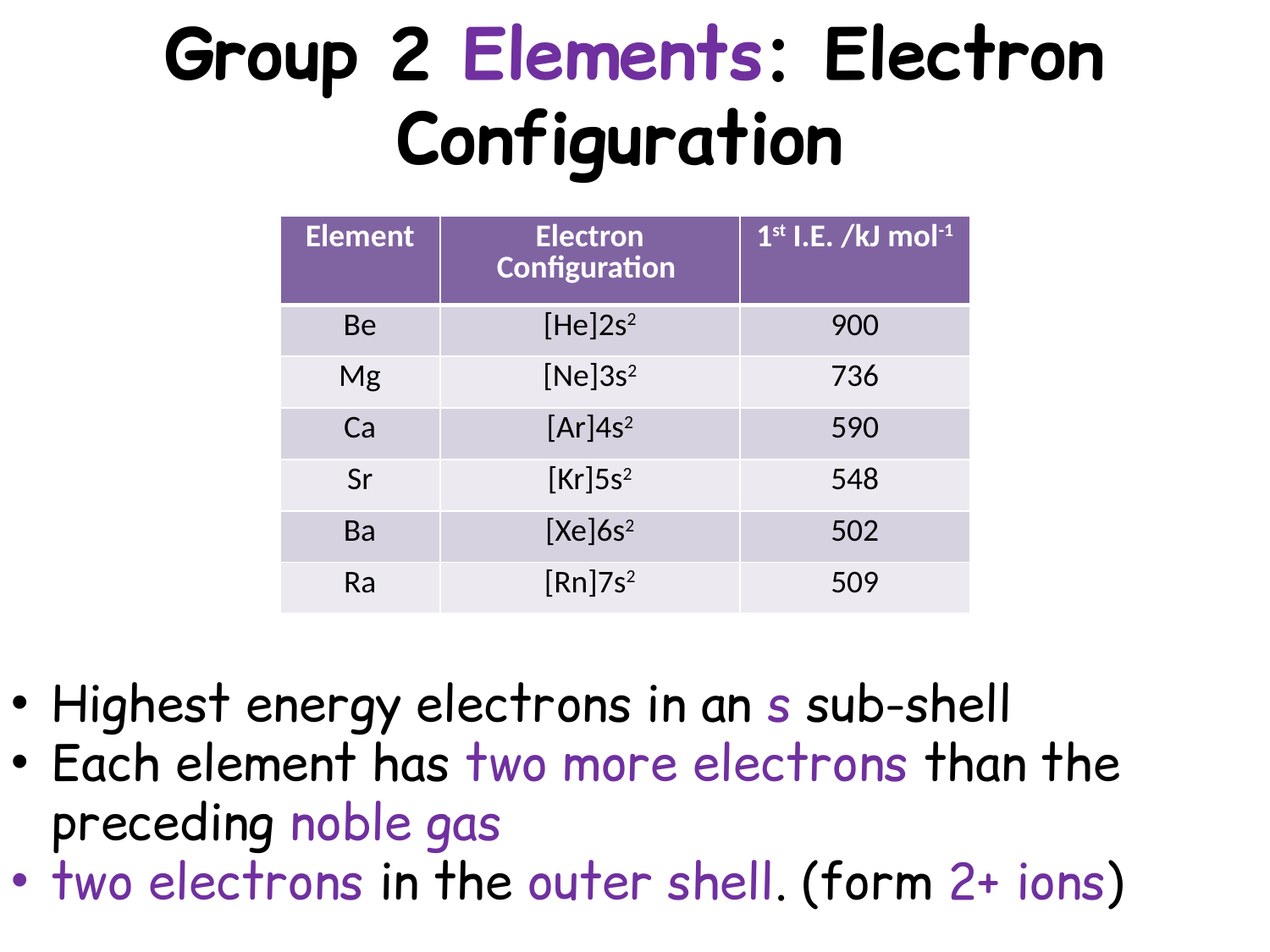

Group 2 Elements: Electron Configuration
| Element | Electron Configuration | 1st I.E. /kJ mol-1 |
| --- | --- | --- |
| Be | [He]2s2 | 900 |
| Mg | [Ne]3s2 | 736 |
| Ca | [Ar]4s2 | 590 |
| Sr | [Kr]5s2 | 548 |
| Ba | [Xe]6s2 | 502 |
| Ra | [Rn]7s2 | 509 |
Highest energy electrons in an s sub-shell
Each element has two more electrons than the preceding noble gas
two electrons in the outer shell. (form 2+ ions)